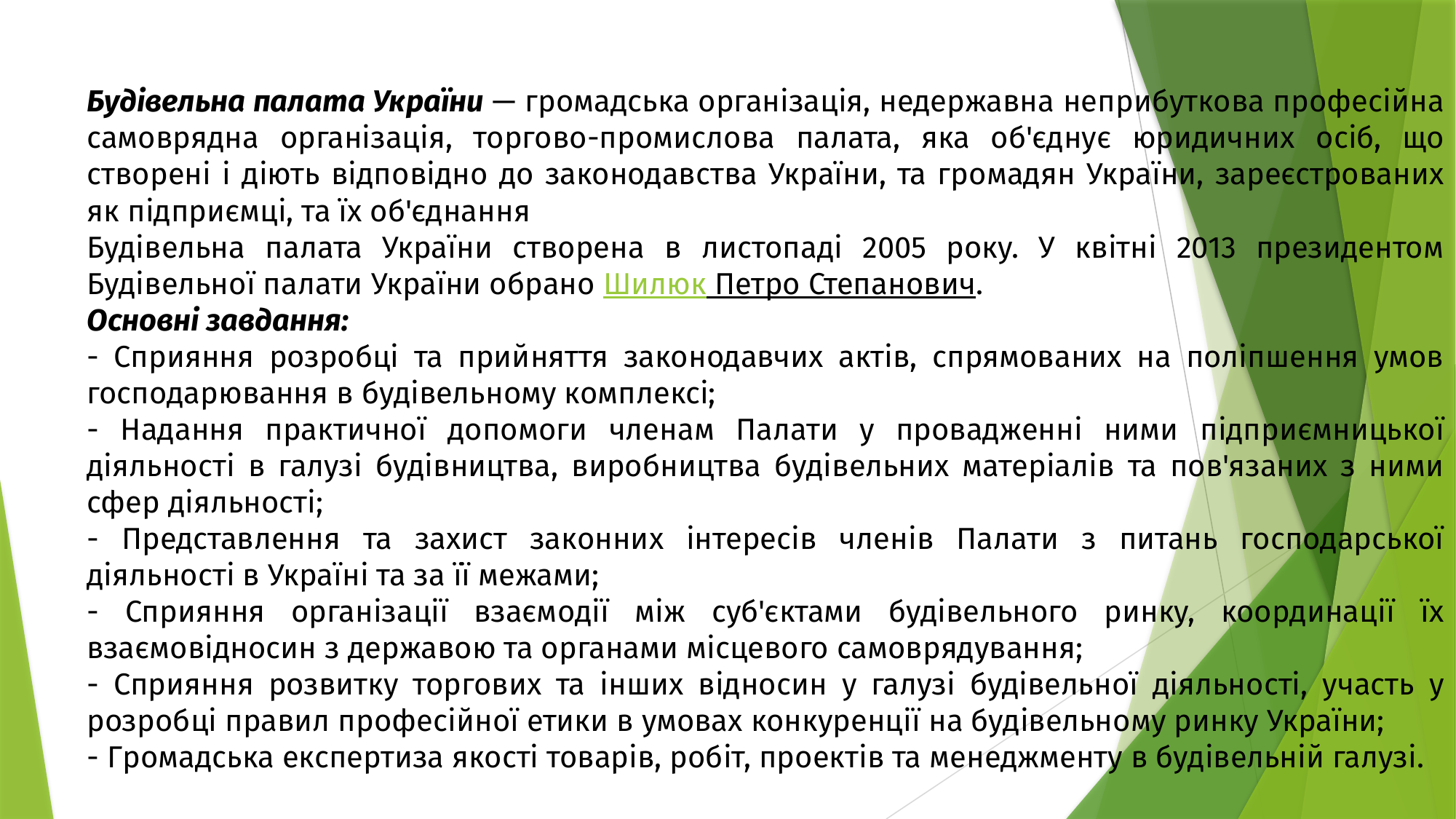

Будівельна палата України — громадська організація, недержавна неприбуткова професійна самоврядна організація, торгово-промислова палата, яка об'єднує юридичних осіб, що створені і діють відповідно до законодавства України, та громадян України, зареєстрованих як підприємці, та їх об'єднання
Будівельна палата України створена в листопаді 2005 року. У квітні 2013 президентом Будівельної палати України обрано Шилюк Петро Степанович.
Основні завдання:
- Сприяння розробці та прийняття законодавчих актів, спрямованих на поліпшення умов господарювання в будівельному комплексі;
- Надання практичної допомоги членам Палати у провадженні ними підприємницької діяльності в галузі будівництва, виробництва будівельних матеріалів та пов'язаних з ними сфер діяльності;
- Представлення та захист законних інтересів членів Палати з питань господарської діяльності в Україні та за її межами;
- Сприяння організації взаємодії між суб'єктами будівельного ринку, координації їх взаємовідносин з державою та органами місцевого самоврядування;
- Сприяння розвитку торгових та інших відносин у галузі будівельної діяльності, участь у розробці правил професійної етики в умовах конкуренції на будівельному ринку України;
- Громадська експертиза якості товарів, робіт, проектів та менеджменту в будівельній галузі.